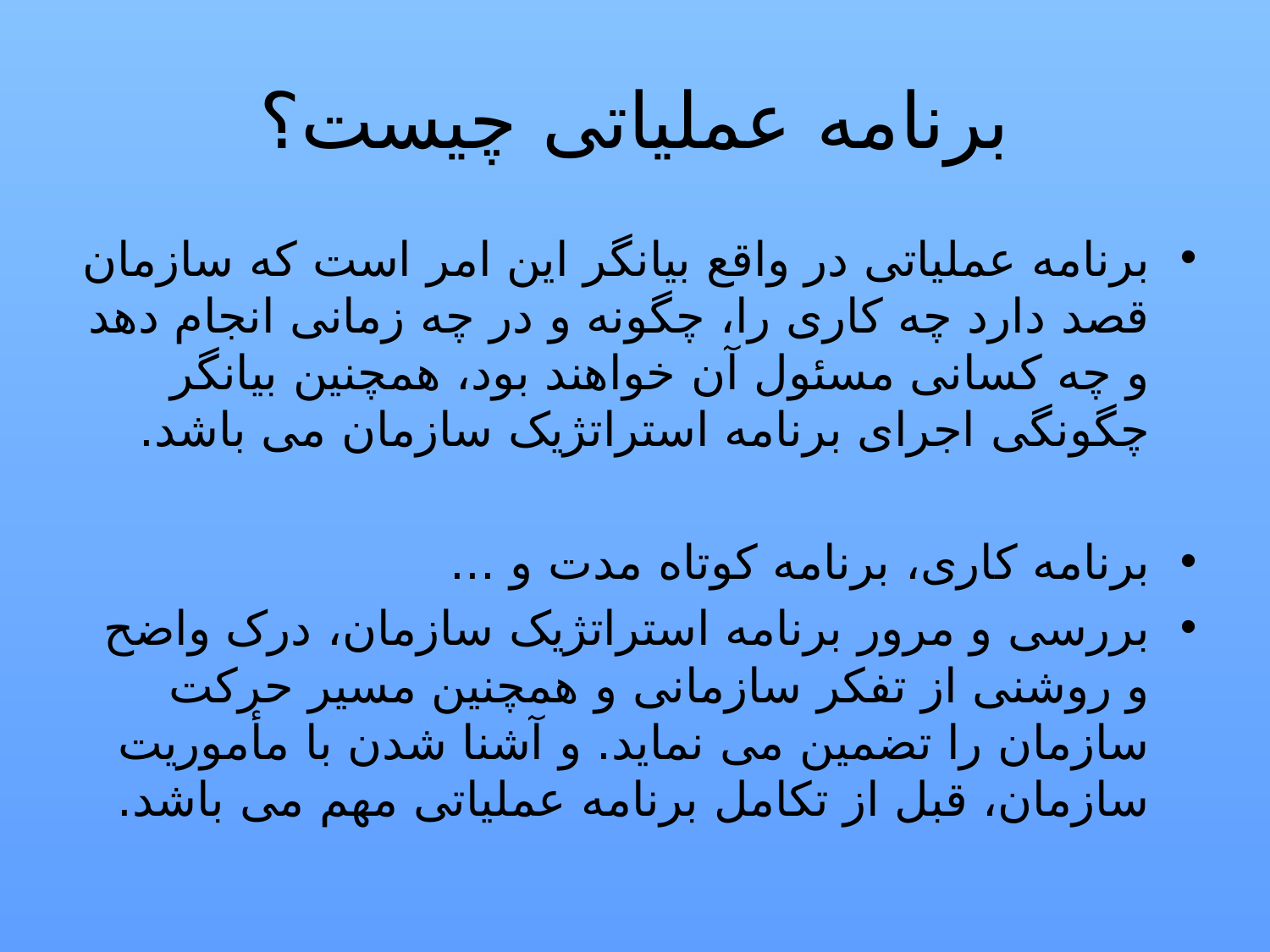

# برنامه عملیاتی چیست؟
برنامه عملیاتی در واقع بیانگر این امر است که سازمان قصد دارد چه کاری را، چگونه و در چه زمانی انجام دهد و چه کسانی مسئول آن خواهند بود، همچنین بیانگر چگونگی اجرای برنامه استراتژیک سازمان می باشد.

برنامه کاری، برنامه کوتاه مدت و ...
بررسی و مرور برنامه استراتژیک سازمان، درک واضح و روشنی از تفکر سازمانی و همچنین مسیر حرکت سازمان را تضمین می نماید. و آشنا شدن با مأموریت سازمان، قبل از تکامل برنامه عملیاتی مهم می باشد.